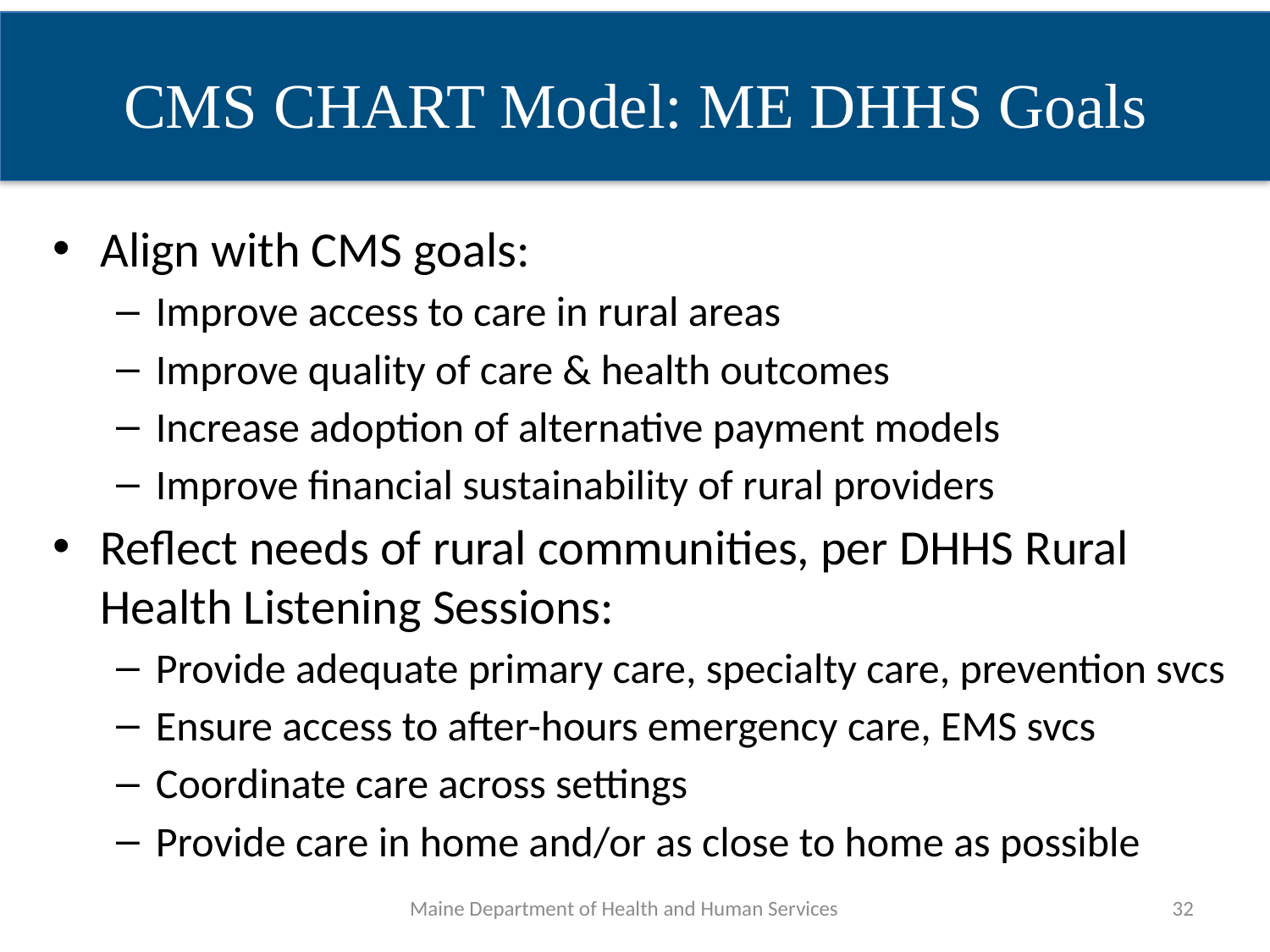

CMS CHART Model: ME DHHS Goals

Align with CMS goals:
Improve access to care in rural areas
Improve quality of care & health outcomes
Increase adoption of alternative payment models
Improve financial sustainability of rural providers
Reflect needs of rural communities, per DHHS Rural Health Listening Sessions:
Provide adequate primary care, specialty care, prevention svcs
Ensure access to after-hours emergency care, EMS svcs
Coordinate care across settings
Provide care in home and/or as close to home as possible

h
Maine Department of Health and Human Services
32